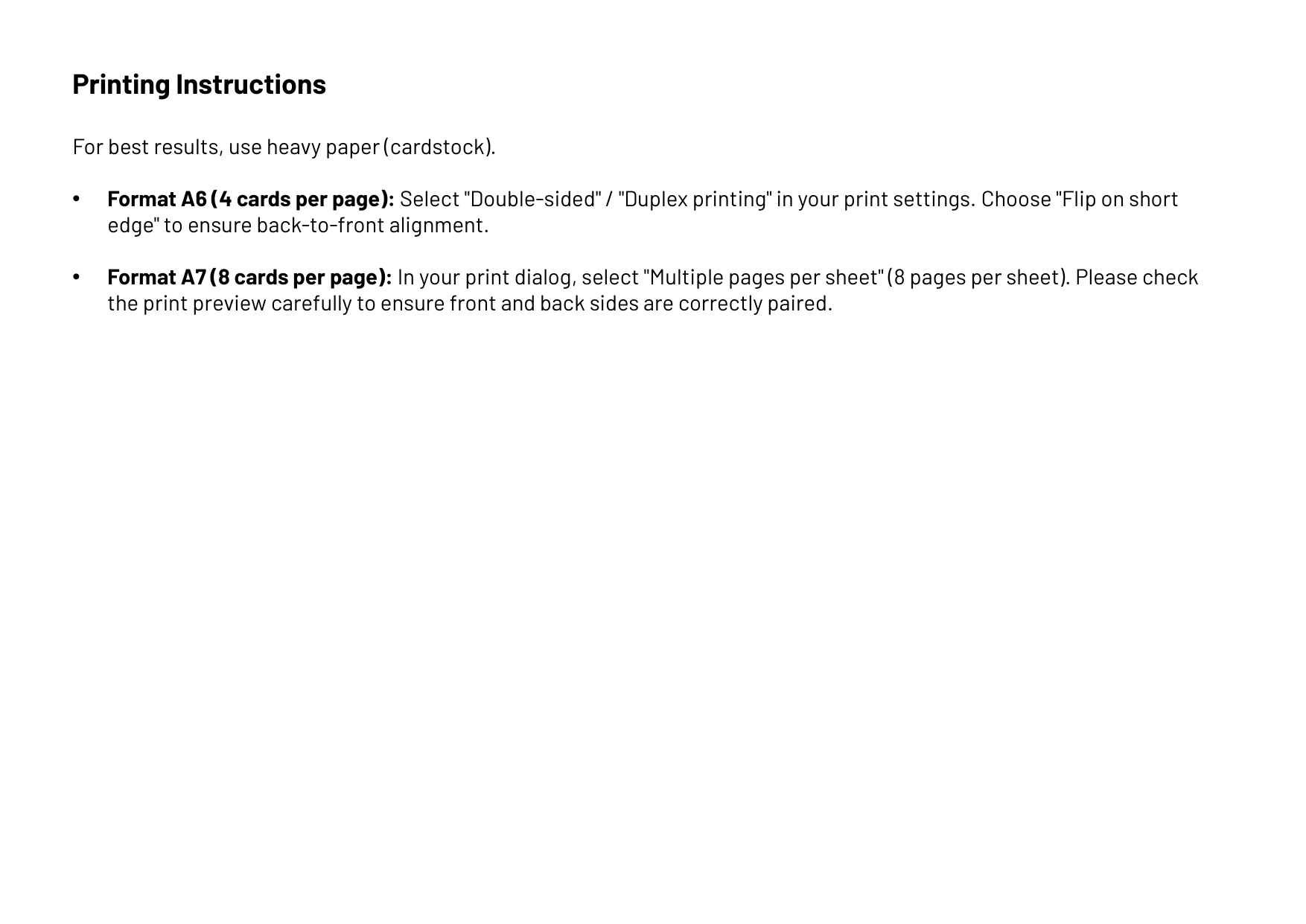

Printing Instructions

For best results, use heavy paper (cardstock).

Format A6 (4 cards per page): Select "Double-sided" / "Duplex printing" in your print settings. Choose "Flip on short edge" to ensure back-to-front alignment.

Format A7 (8 cards per page): In your print dialog, select "Multiple pages per sheet" (8 pages per sheet). Please check the print preview carefully to ensure front and back sides are correctly paired.